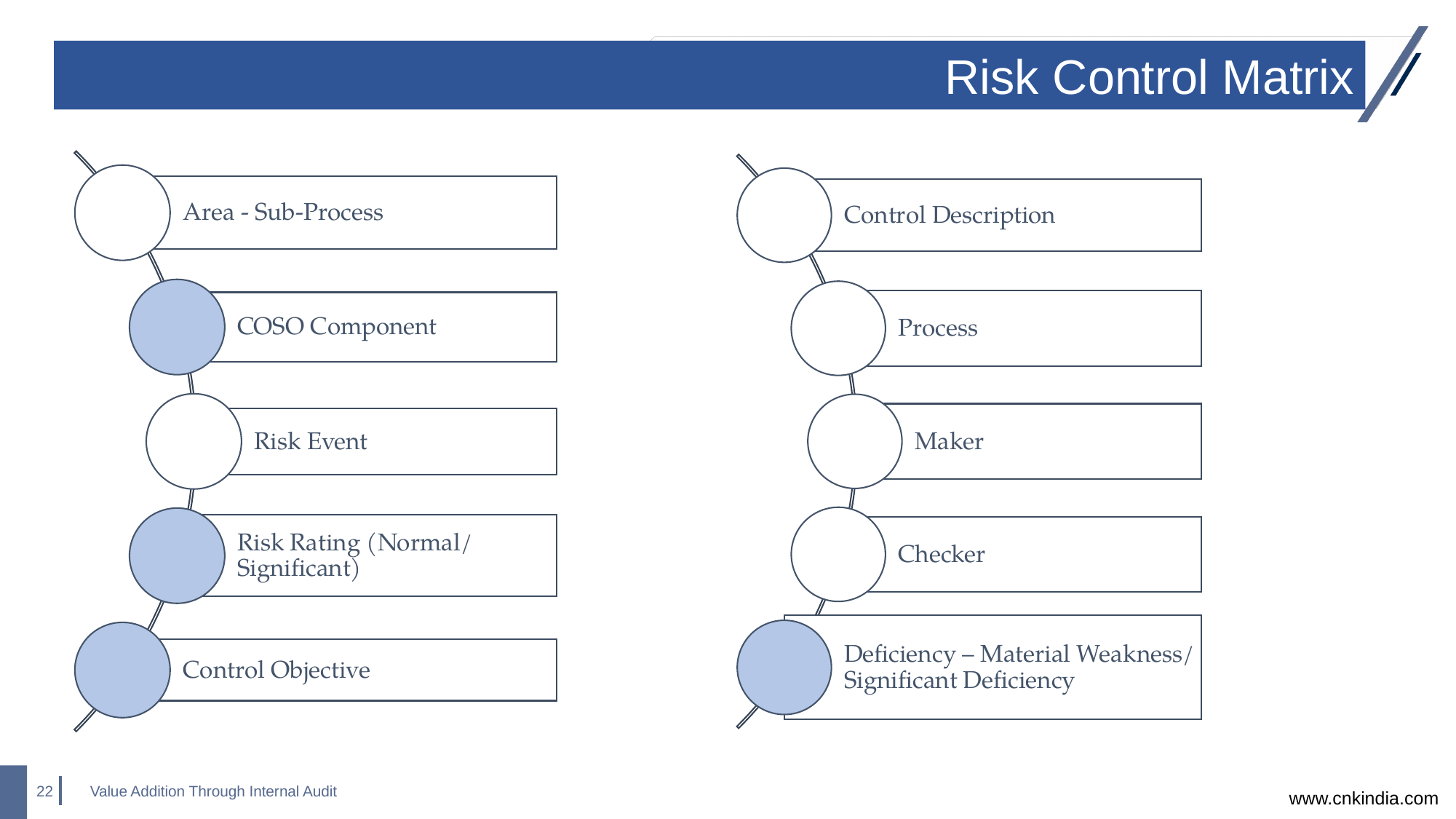

Risk Control Matrix
Area - Sub-Process
COSO Component
Risk Event
Risk Rating (Normal/ Significant)
Control Objective
Control Description
Process
Maker
Checker
Deficiency – Material Weakness/ Significant Deficiency
Value Addition Through Internal Audit

www.cnkindia.com